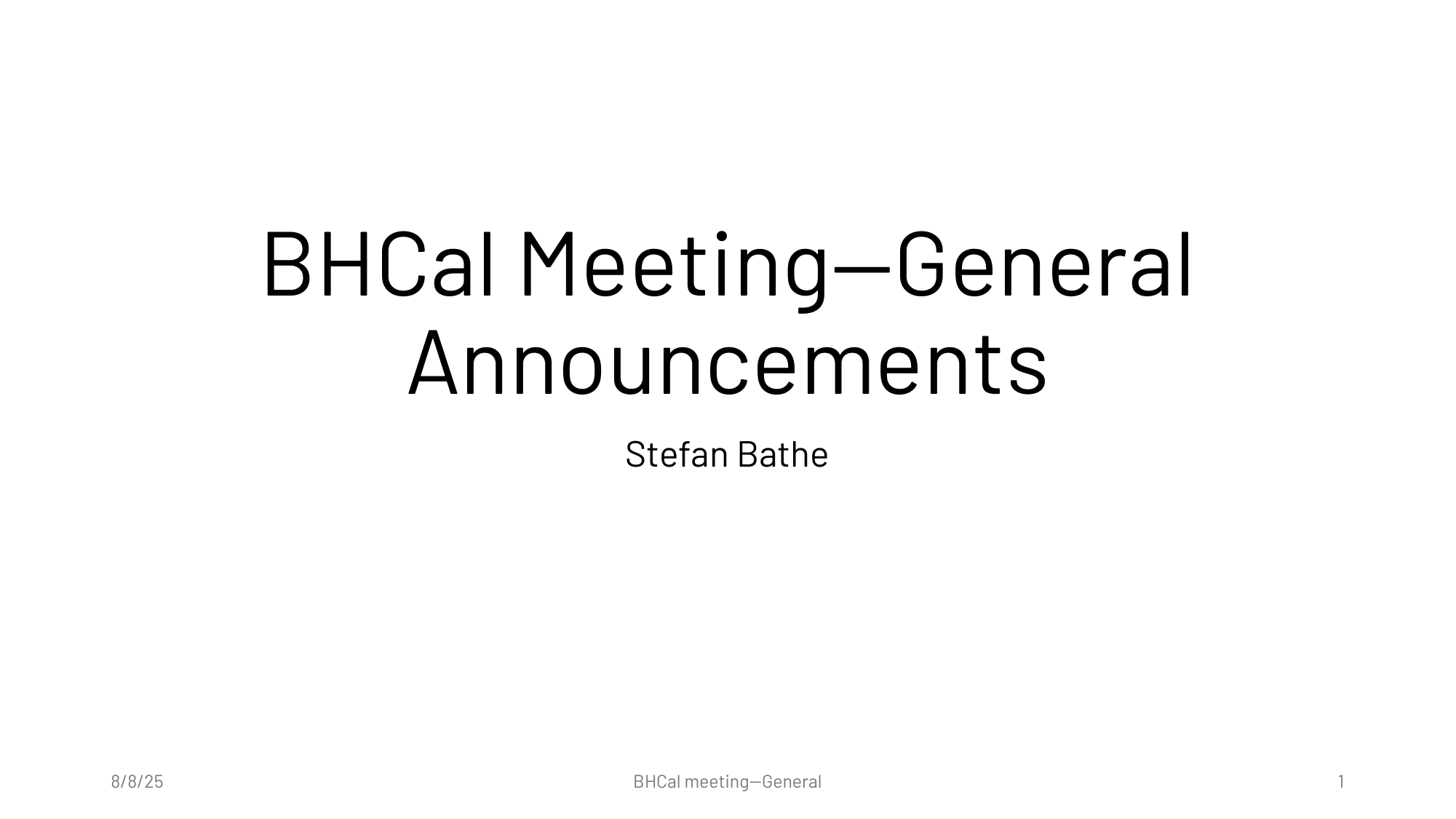

# BHCal Meeting—General Announcements
Stefan Bathe
8/8/25
BHCal meeting--General
1